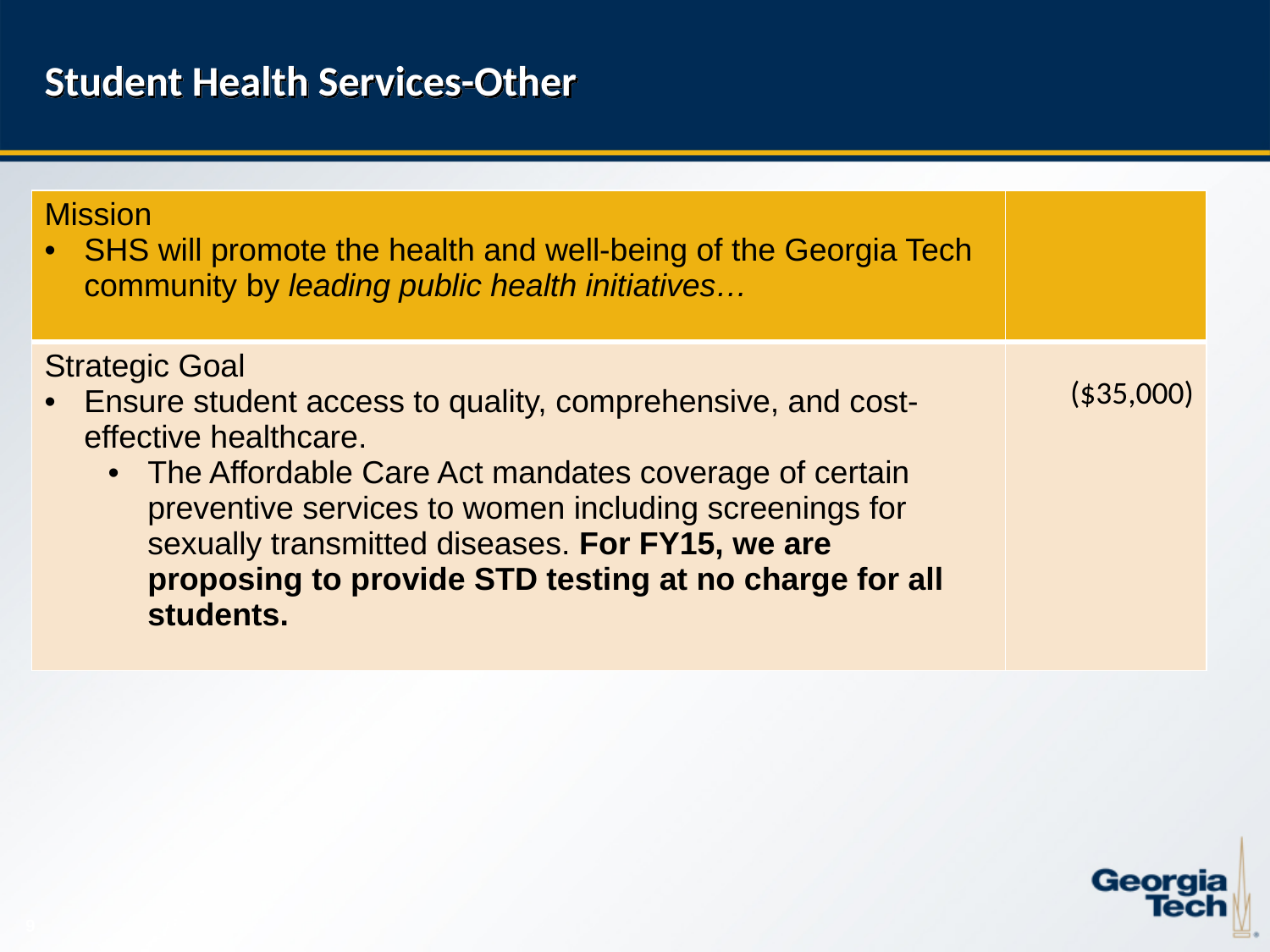

# Student Health Services-Other
| Mission SHS will promote the health and well-being of the Georgia Tech community by leading public health initiatives… |  |
| --- | --- |
| Strategic Goal Ensure student access to quality, comprehensive, and cost-effective healthcare. The Affordable Care Act mandates coverage of certain preventive services to women including screenings for sexually transmitted diseases. For FY15, we are proposing to provide STD testing at no charge for all students. | ($35,000) |